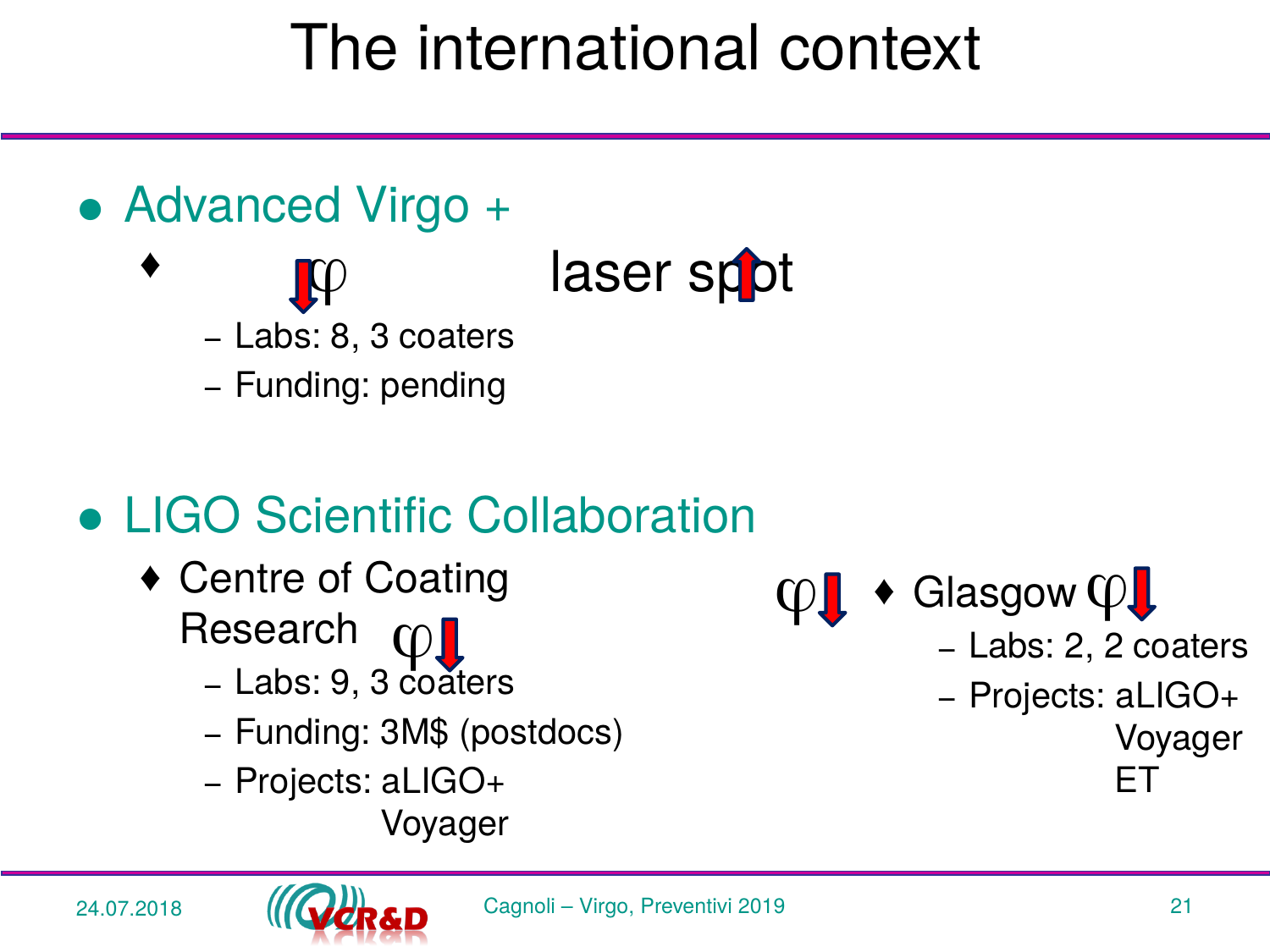

The international context
Advanced Virgo +
      ϕ                 laser spot
Labs: 8, 3 coaters
Funding: pending

LIGO Scientific Collaboration
Centre of Coating
Research
Labs: 9, 3 coaters
Funding: 3M$ (postdocs)
Projects: aLIGO+
               Voyager

ϕ
ϕ
ϕ

Glasgow
Labs: 2, 2 coaters
Projects: aLIGO+
               Voyager
               ET
24.07.2018
Cagnoli – Virgo, Preventivi 2019
21